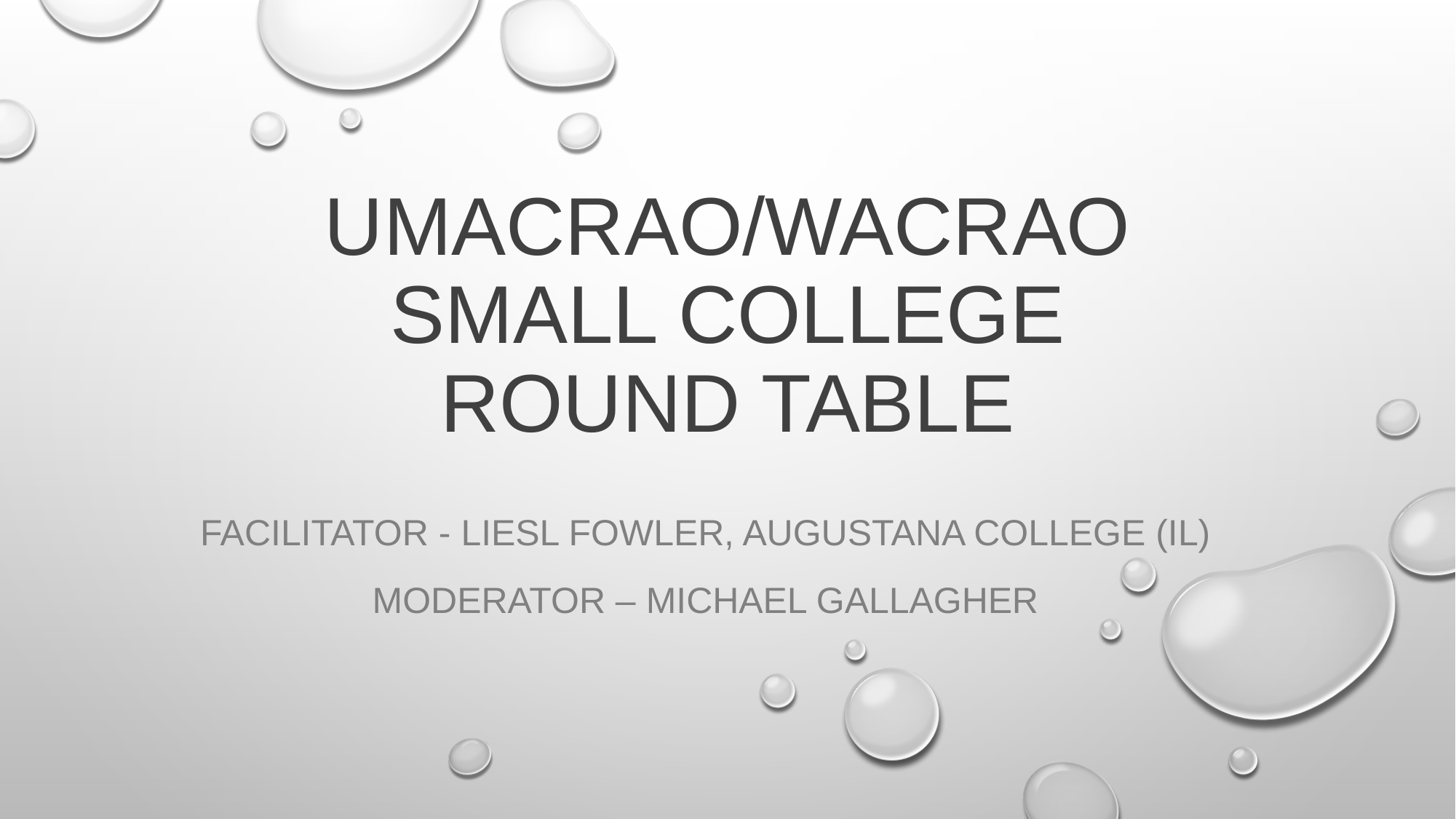

# UMACRAO/WACRAO Small College Round Table
Facilitator - Liesl Fowler, Augustana College (IL)
Moderator – Michael Gallagher